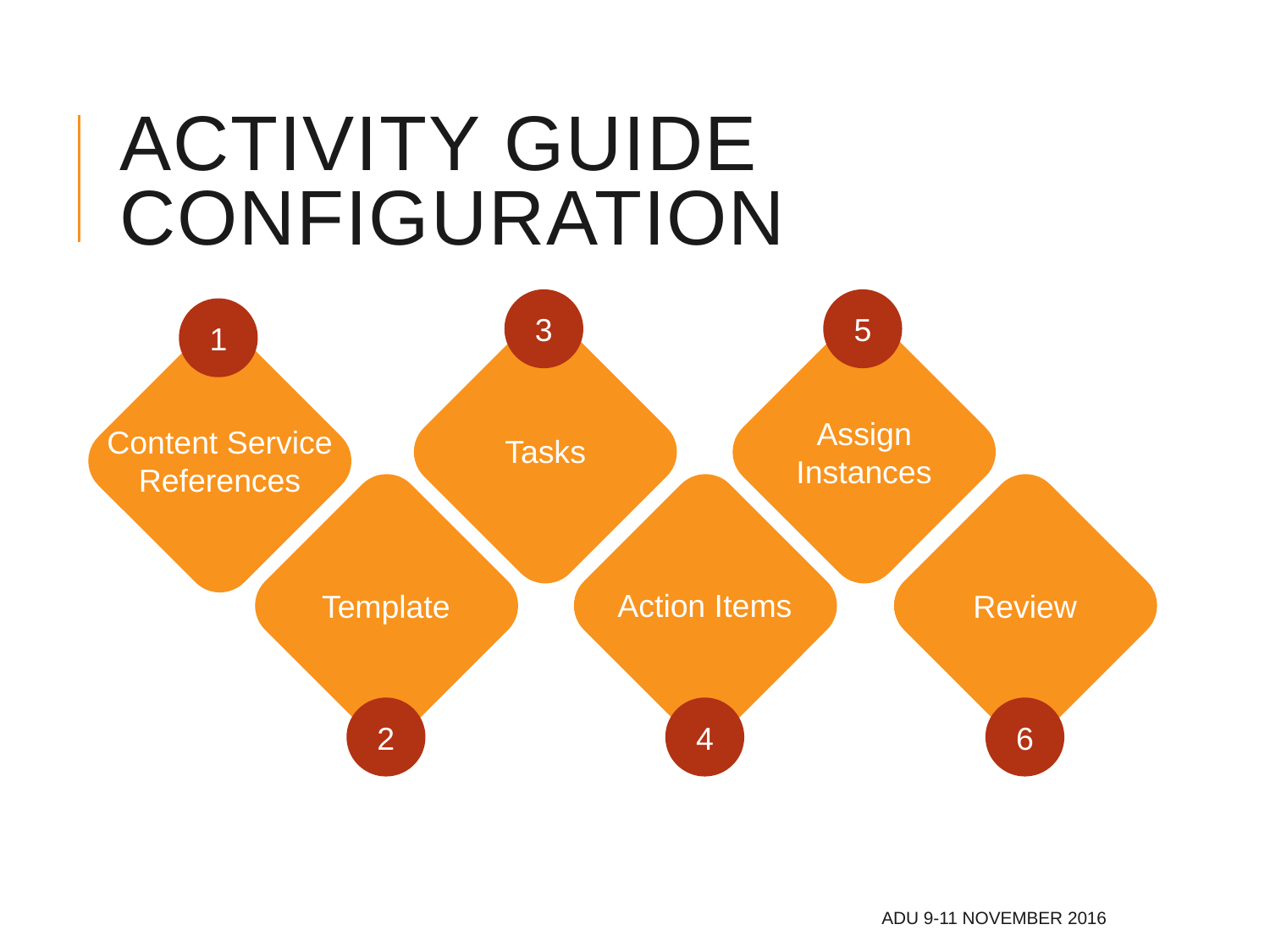

# Activity guide configuration
3
5
1

Assign
Instances
Content Service References
Tasks

Action Items
Template
Review
2
4
6
ADU 9-11 November 2016